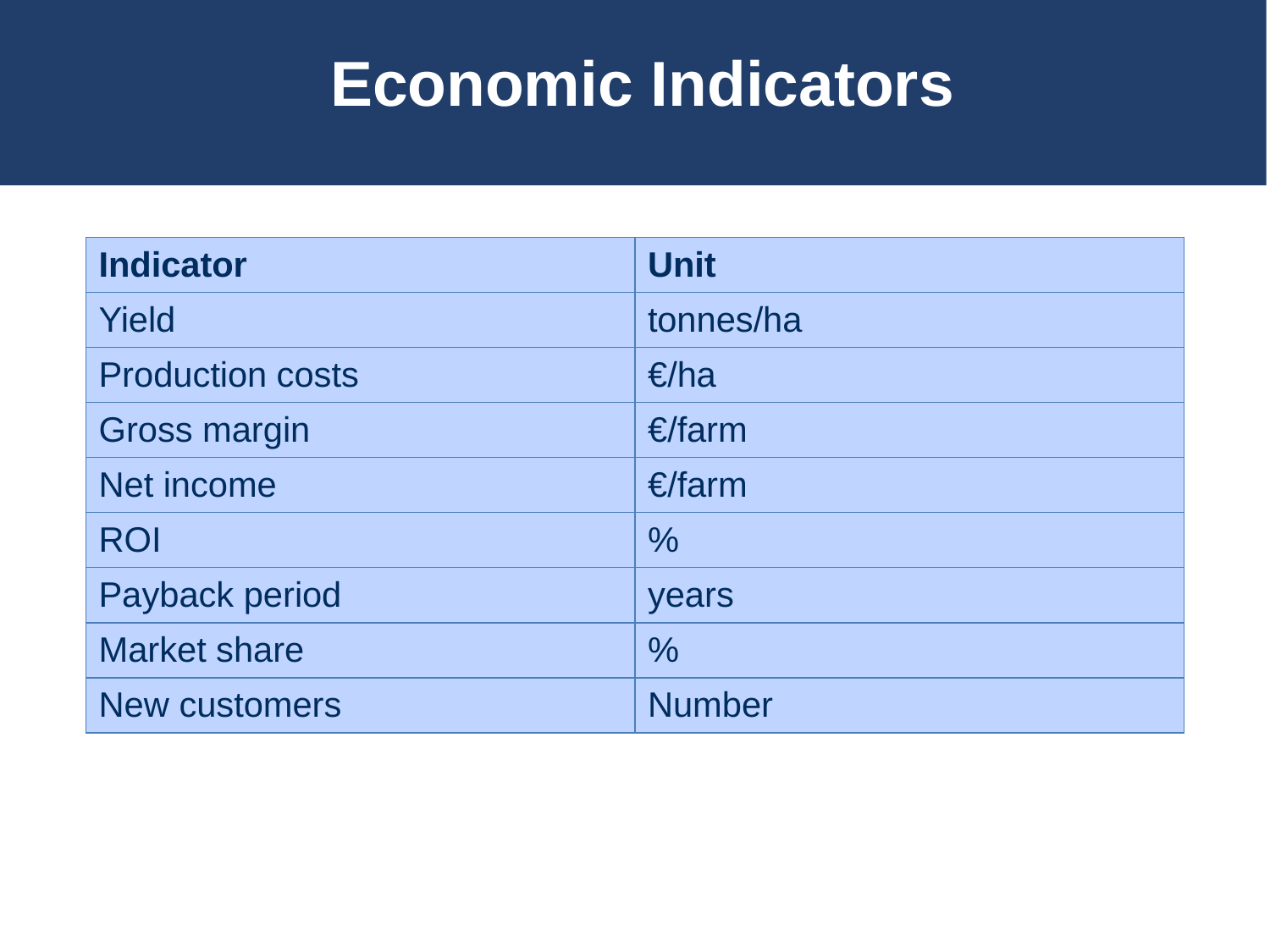

# Economic Indicators
| Indicator | Unit |
| --- | --- |
| Yield | tonnes/ha |
| Production costs | €/ha |
| Gross margin | €/farm |
| Net income | €/farm |
| ROI | % |
| Payback period | years |
| Market share | % |
| New customers | Number |